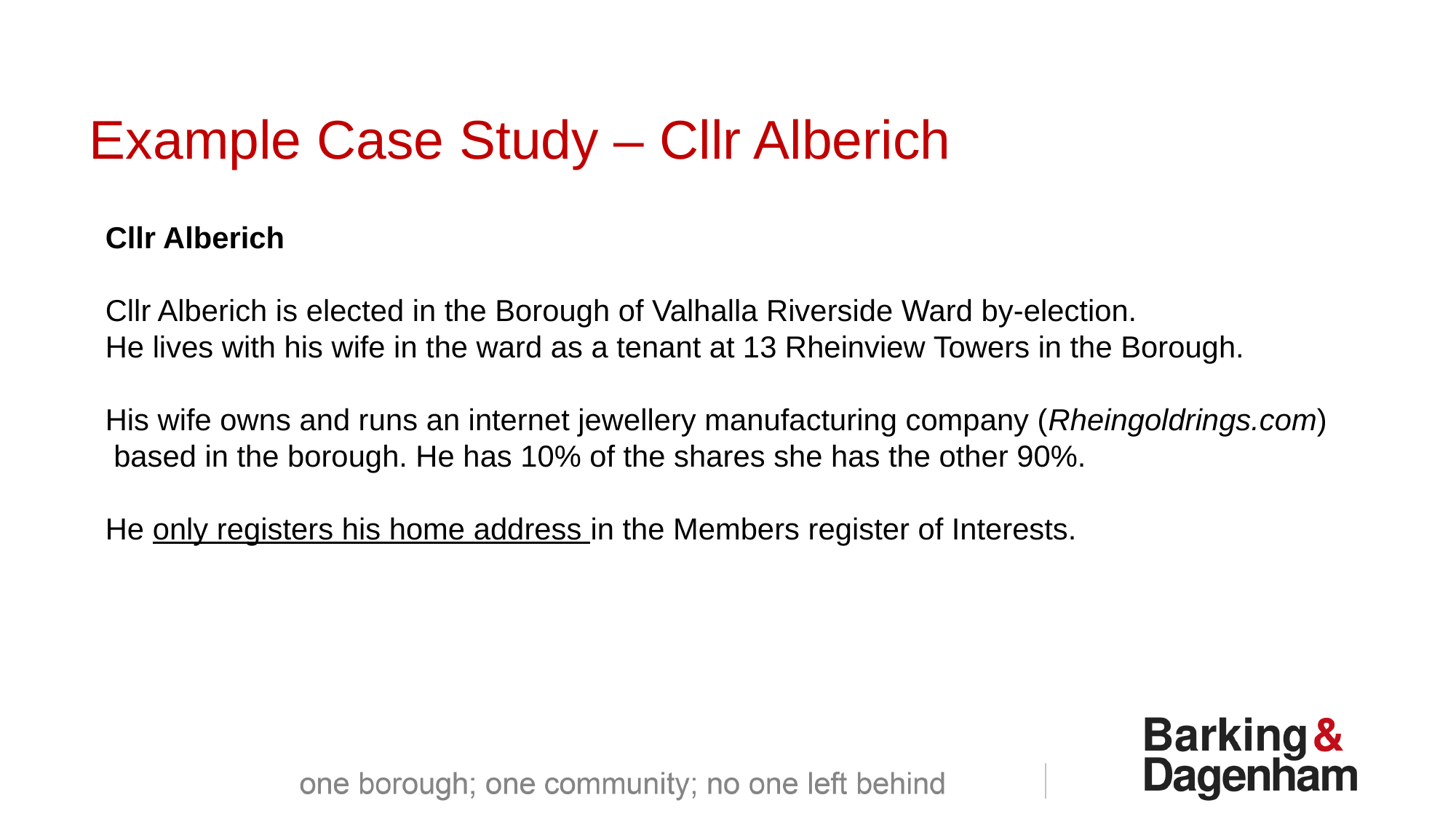

Example Case Study – Cllr Alberich

Cllr Alberich

Cllr Alberich is elected in the Borough of Valhalla Riverside Ward by-election.
He lives with his wife in the ward as a tenant at 13 Rheinview Towers in the Borough.

His wife owns and runs an internet jewellery manufacturing company (Rheingoldrings.com)
 based in the borough. He has 10% of the shares she has the other 90%.

He only registers his home address in the Members register of Interests.